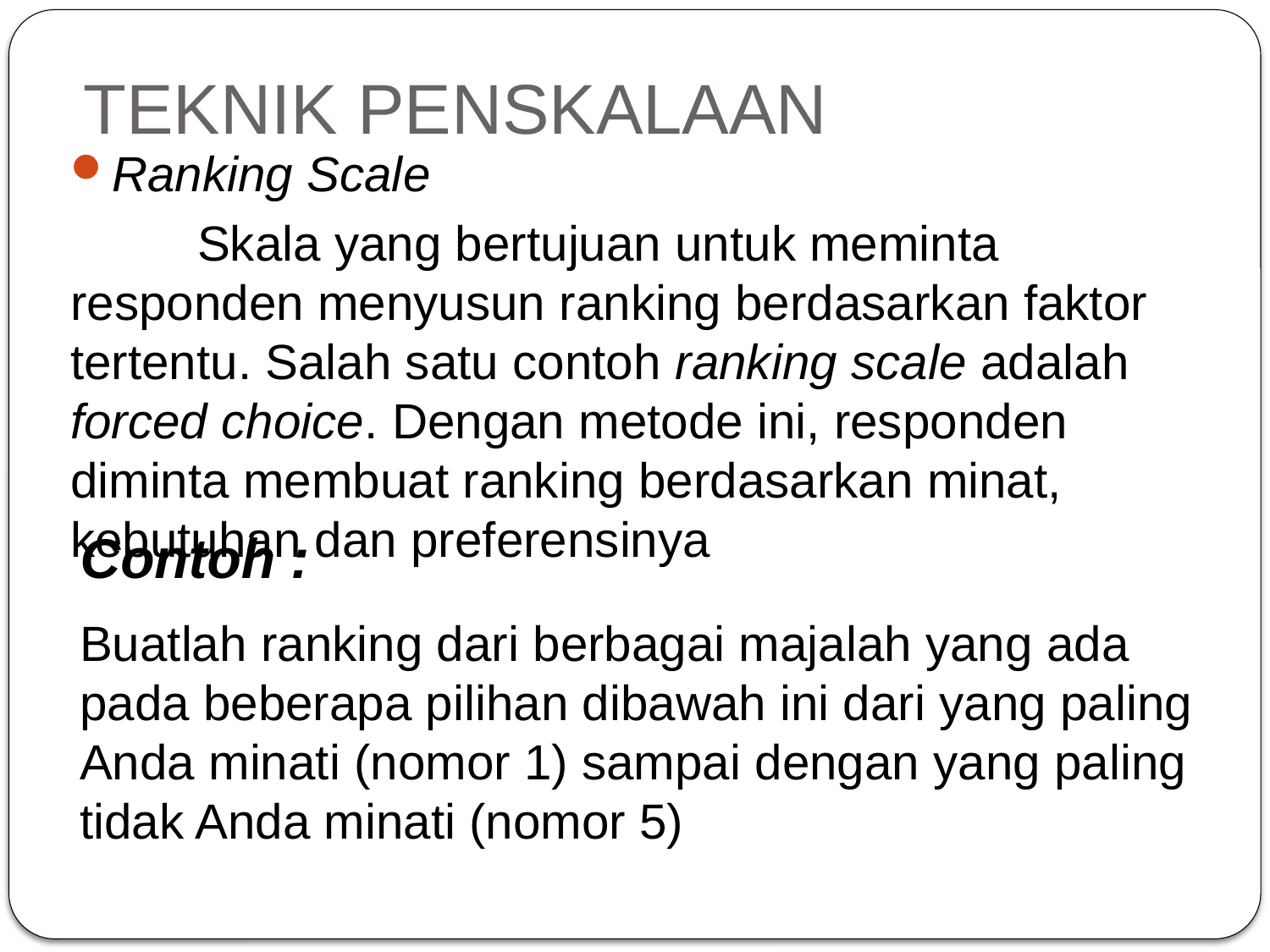

# TEKNIK PENSKALAAN
Ranking Scale
	Skala yang bertujuan untuk meminta responden menyusun ranking berdasarkan faktor tertentu. Salah satu contoh ranking scale adalah forced choice. Dengan metode ini, responden diminta membuat ranking berdasarkan minat, kebutuhan dan preferensinya
Contoh :
Buatlah ranking dari berbagai majalah yang ada pada beberapa pilihan dibawah ini dari yang paling Anda minati (nomor 1) sampai dengan yang paling tidak Anda minati (nomor 5)